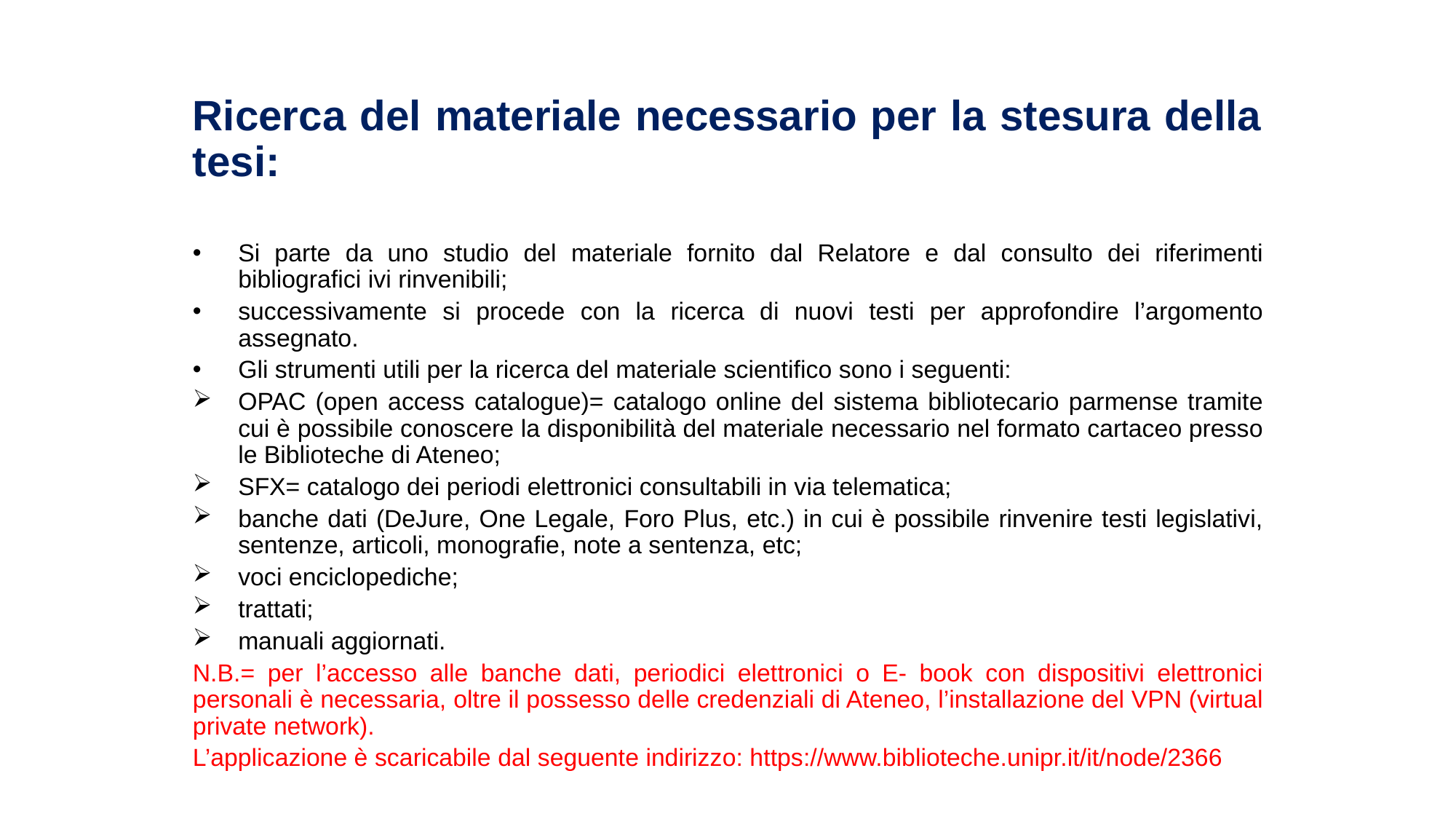

# Ricerca del materiale necessario per la stesura della tesi:
Si parte da uno studio del materiale fornito dal Relatore e dal consulto dei riferimenti bibliografici ivi rinvenibili;
successivamente si procede con la ricerca di nuovi testi per approfondire l’argomento assegnato.
Gli strumenti utili per la ricerca del materiale scientifico sono i seguenti:
OPAC (open access catalogue)= catalogo online del sistema bibliotecario parmense tramite cui è possibile conoscere la disponibilità del materiale necessario nel formato cartaceo presso le Biblioteche di Ateneo;
SFX= catalogo dei periodi elettronici consultabili in via telematica;
banche dati (DeJure, One Legale, Foro Plus, etc.) in cui è possibile rinvenire testi legislativi, sentenze, articoli, monografie, note a sentenza, etc;
voci enciclopediche;
trattati;
manuali aggiornati.
N.B.= per l’accesso alle banche dati, periodici elettronici o E- book con dispositivi elettronici personali è necessaria, oltre il possesso delle credenziali di Ateneo, l’installazione del VPN (virtual private network).
L’applicazione è scaricabile dal seguente indirizzo: https://www.biblioteche.unipr.it/it/node/2366